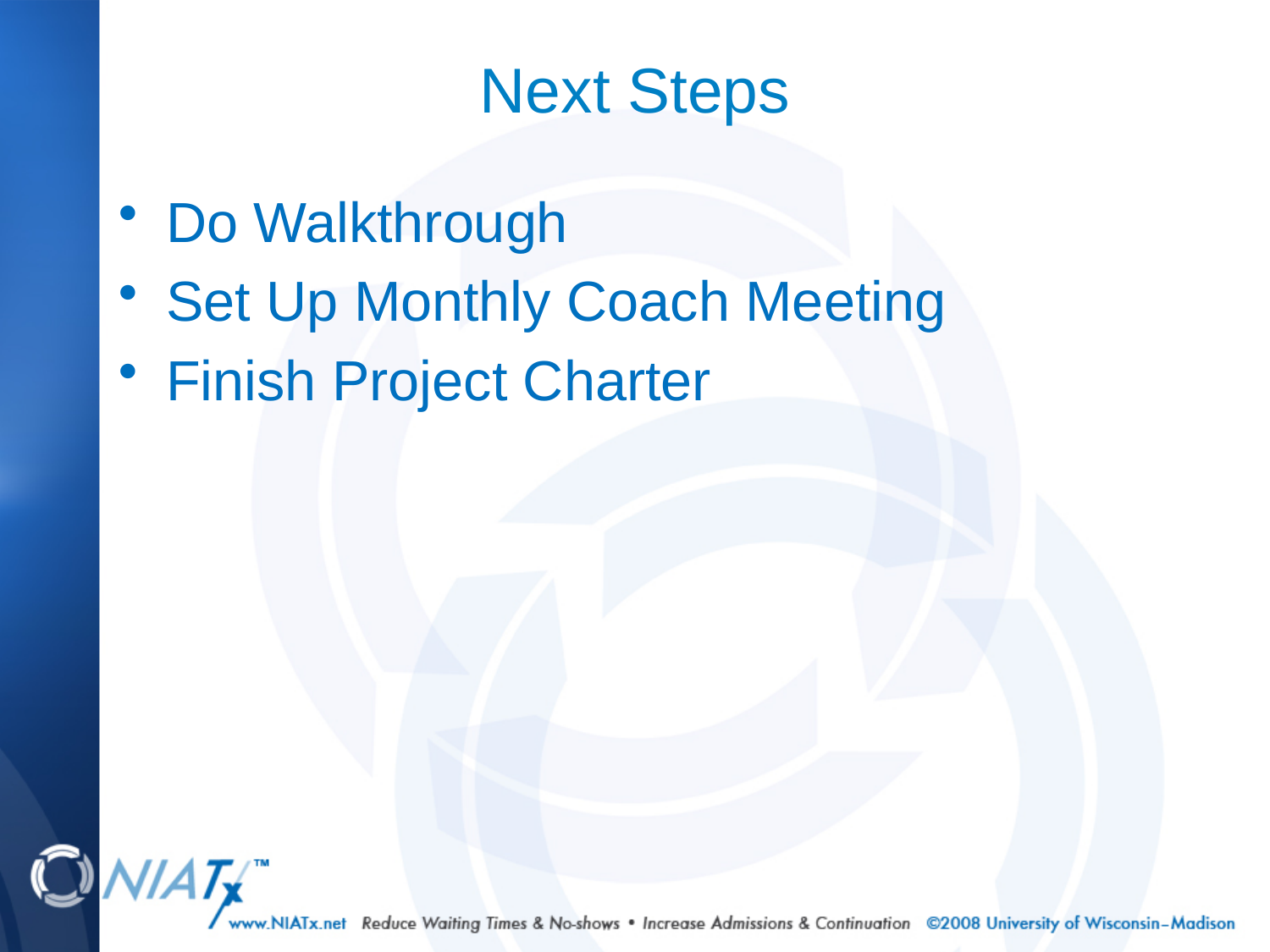

# Next Steps
Do Walkthrough
Set Up Monthly Coach Meeting
Finish Project Charter